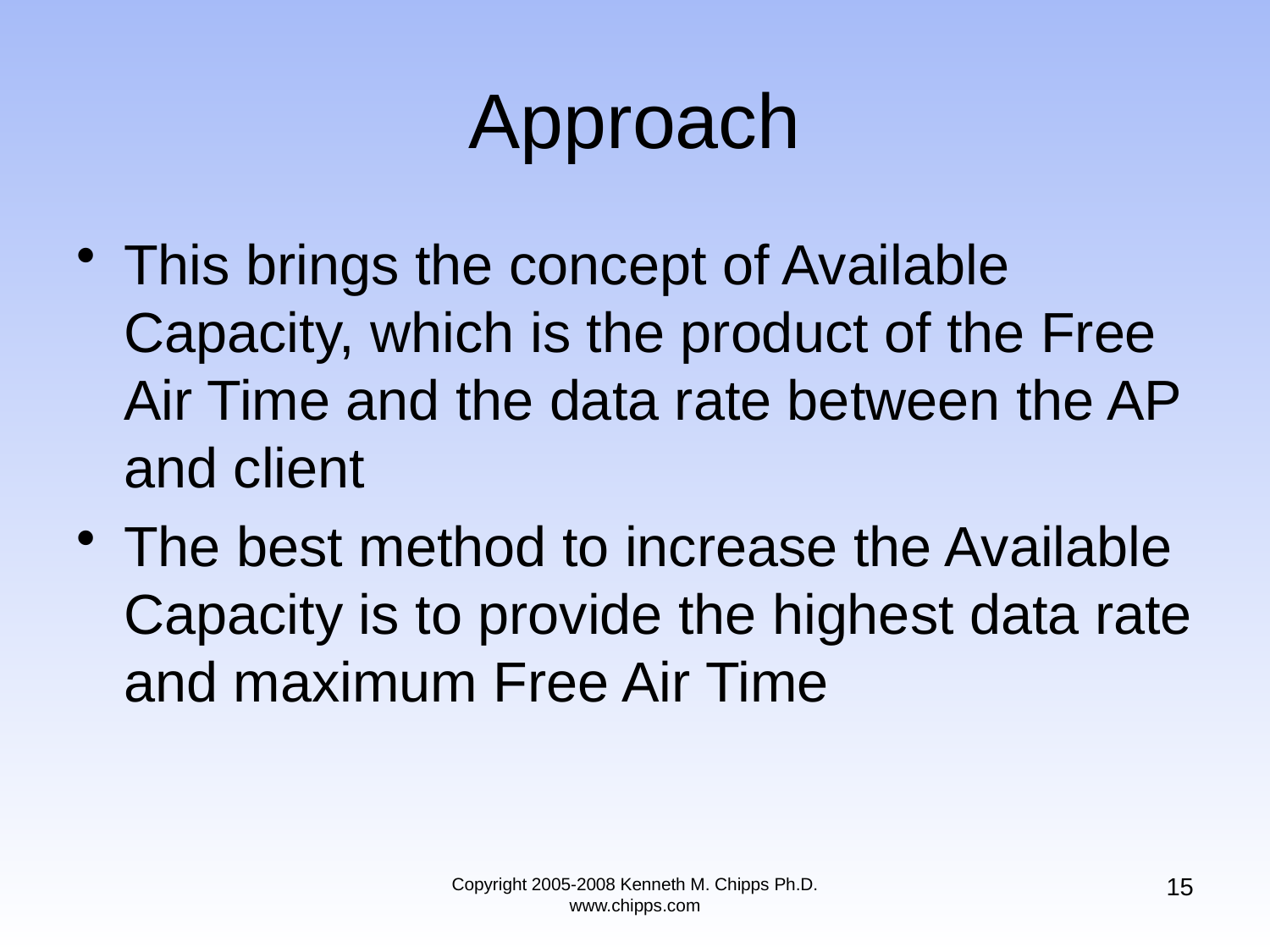

# Approach
This brings the concept of Available Capacity, which is the product of the Free Air Time and the data rate between the AP and client
The best method to increase the Available Capacity is to provide the highest data rate and maximum Free Air Time
15
Copyright 2005-2008 Kenneth M. Chipps Ph.D. www.chipps.com